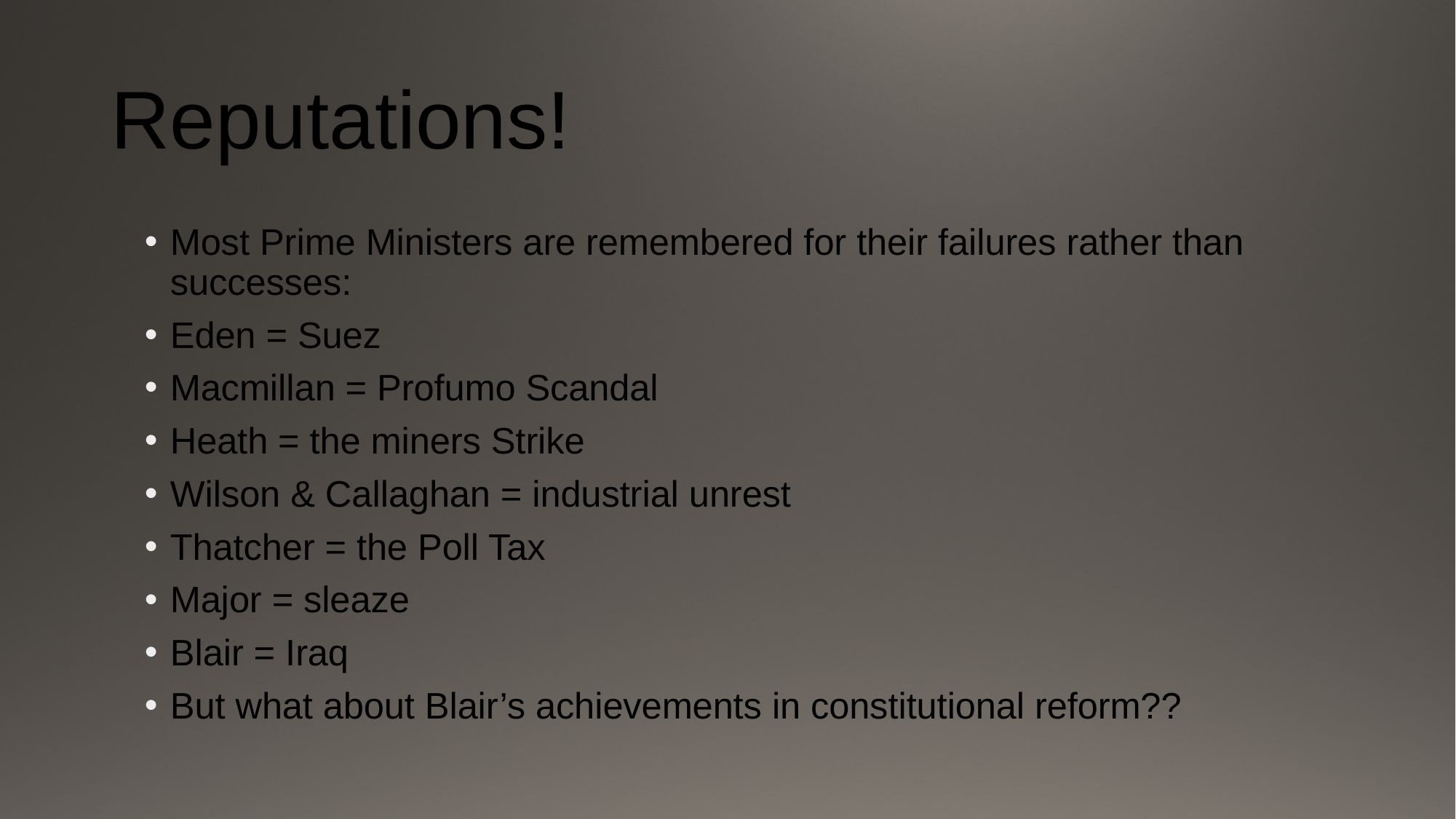

# Reputations!
Most Prime Ministers are remembered for their failures rather than successes:
Eden = Suez
Macmillan = Profumo Scandal
Heath = the miners Strike
Wilson & Callaghan = industrial unrest
Thatcher = the Poll Tax
Major = sleaze
Blair = Iraq
But what about Blair’s achievements in constitutional reform??